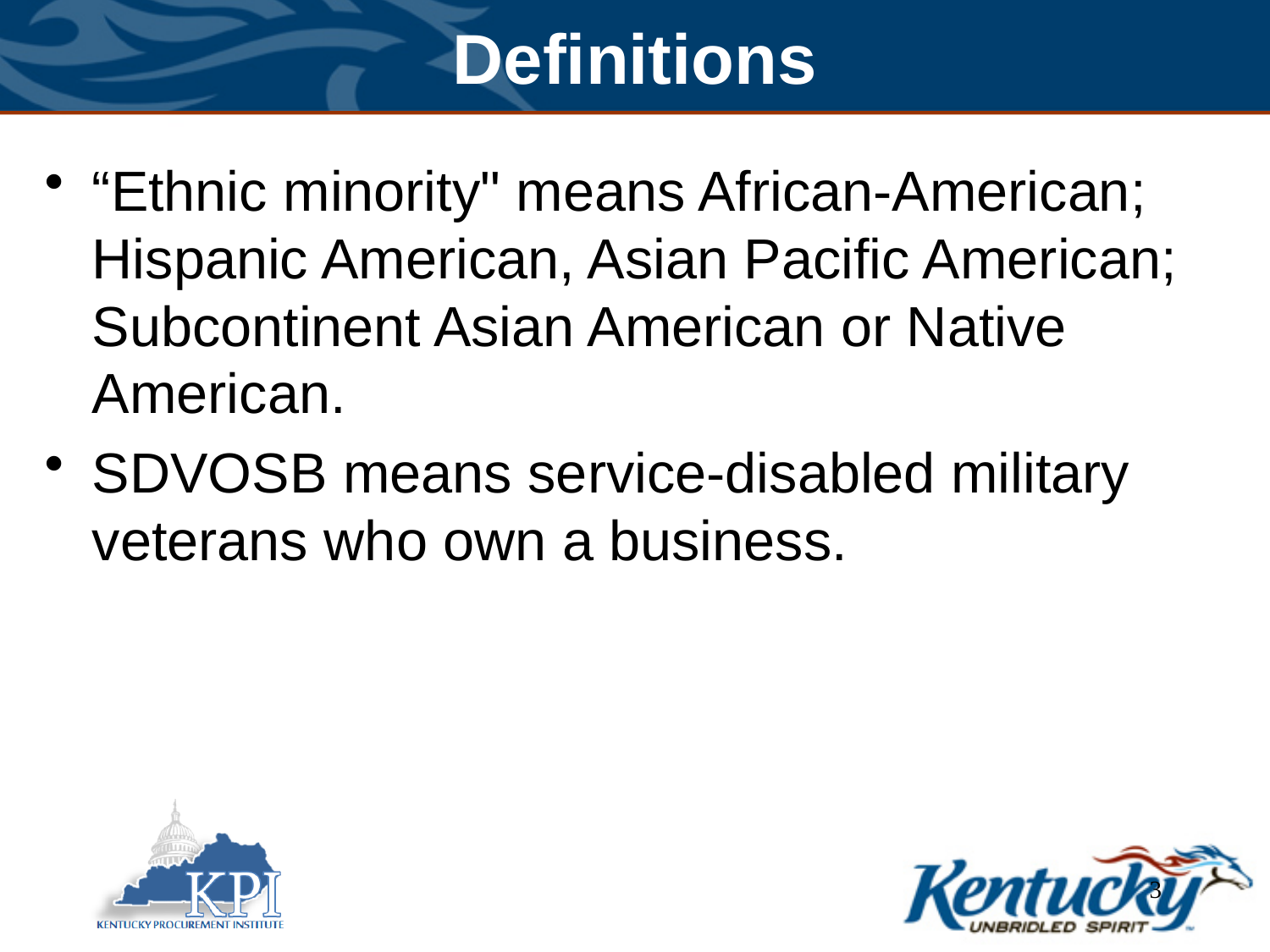

# Definitions
“Ethnic minority" means African-American; Hispanic American, Asian Pacific American; Subcontinent Asian American or Native American.
SDVOSB means service-disabled military veterans who own a business.
3